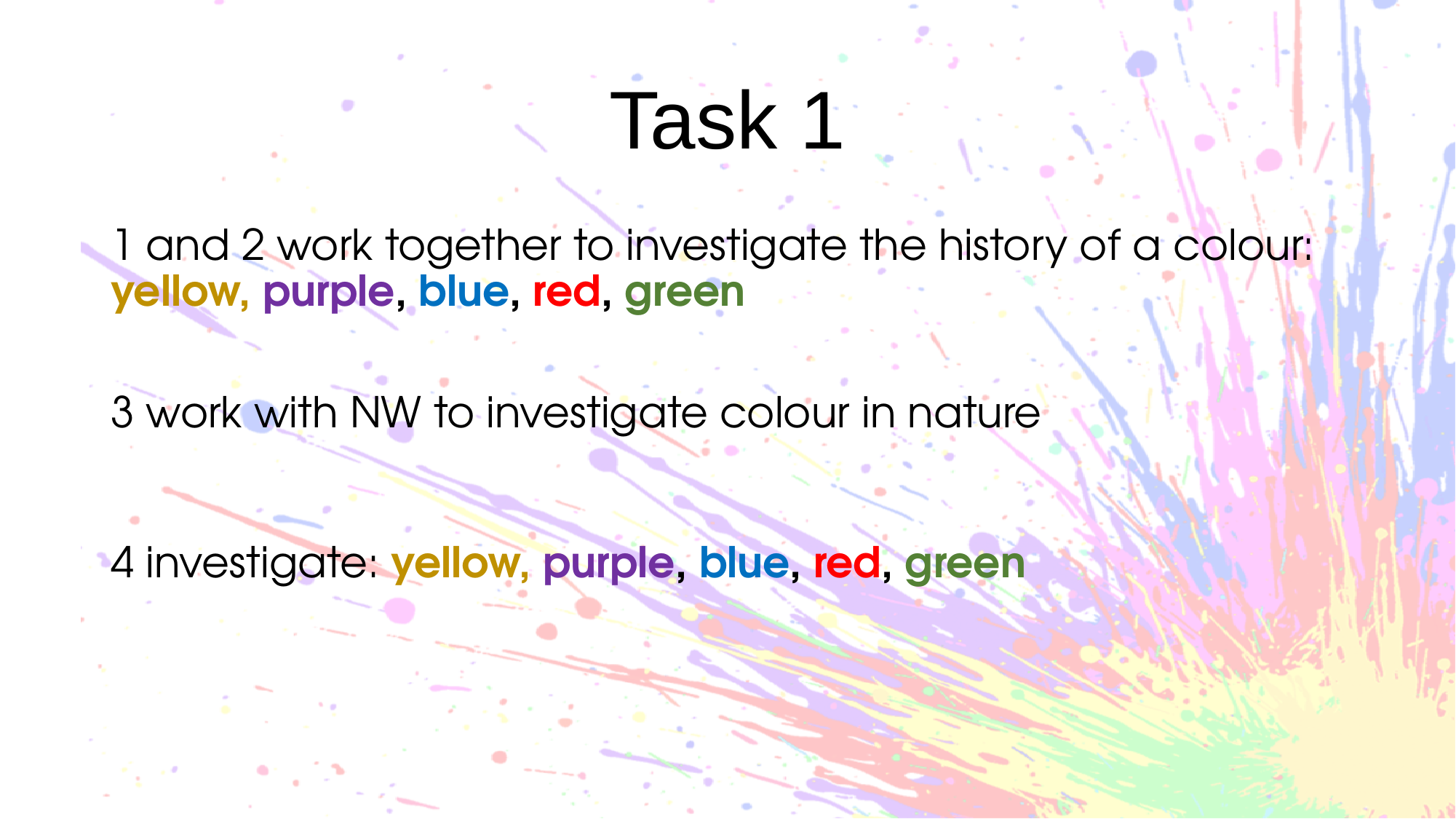

# Task 1
1 and 2 work together to investigate the history of a colour: yellow, purple, blue, red, green

3 work with NW to investigate colour in nature
4 investigate: yellow, purple, blue, red, green